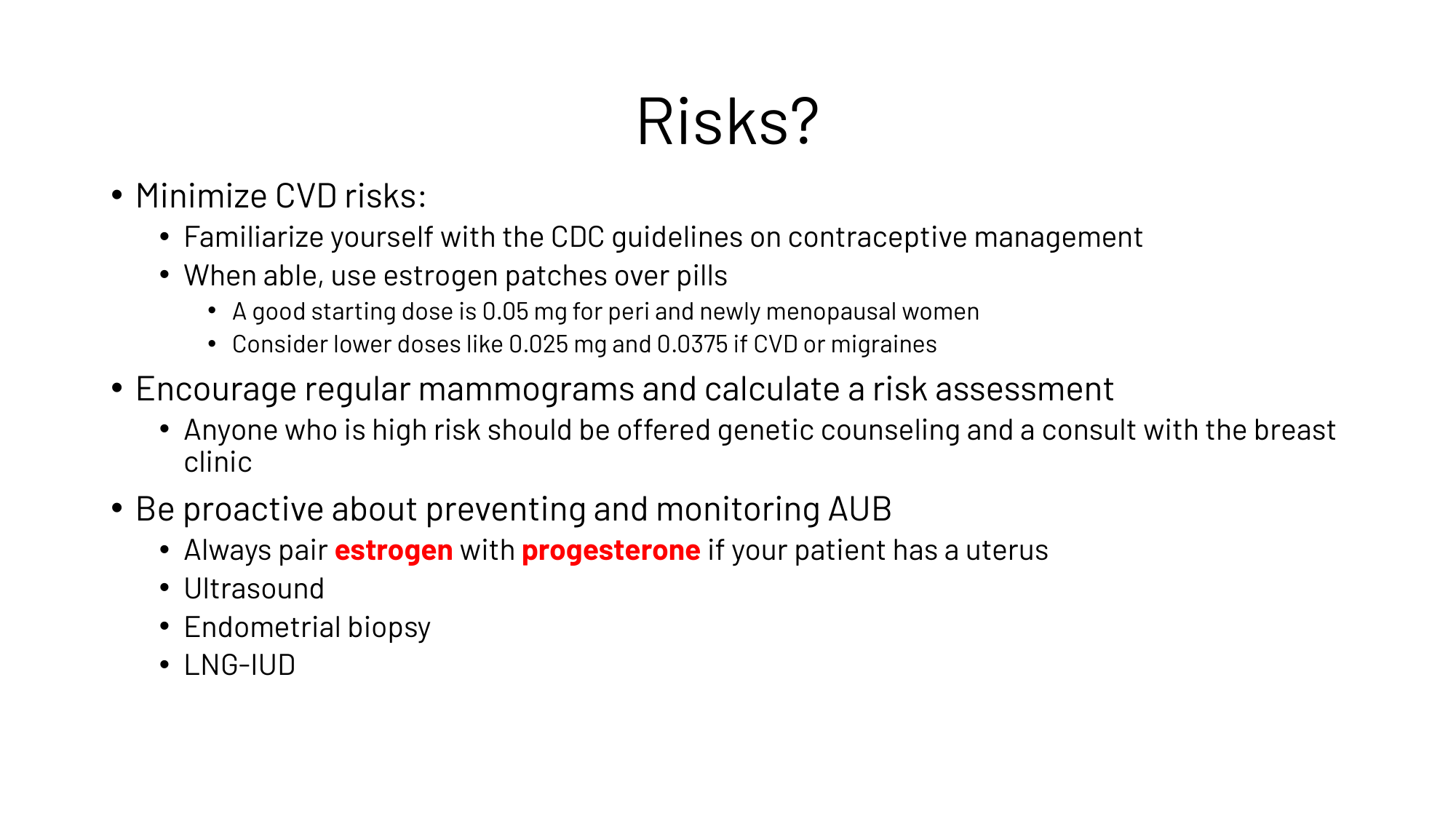

# Risks?
Minimize CVD risks:
Familiarize yourself with the CDC guidelines on contraceptive management
When able, use estrogen patches over pills
A good starting dose is 0.05 mg for peri and newly menopausal women
Consider lower doses like 0.025 mg and 0.0375 if CVD or migraines
Encourage regular mammograms and calculate a risk assessment
Anyone who is high risk should be offered genetic counseling and a consult with the breast clinic
Be proactive about preventing and monitoring AUB
Always pair estrogen with progesterone if your patient has a uterus
Ultrasound
Endometrial biopsy
LNG-IUD